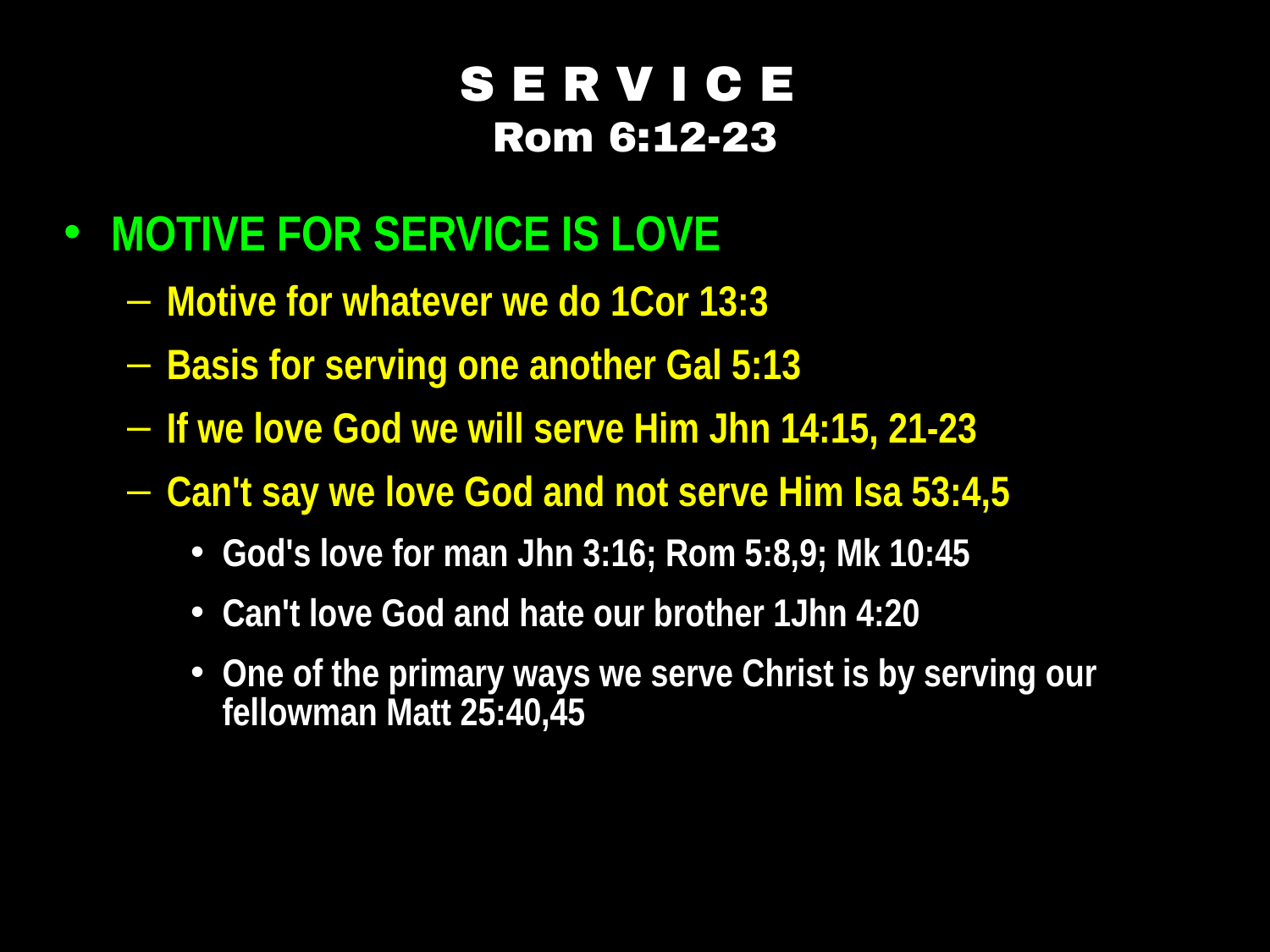

# SERVICE Rom 6:12-23
MOTIVE FOR SERVICE IS LOVE
Motive for whatever we do 1Cor 13:3
Basis for serving one another Gal 5:13
If we love God we will serve Him Jhn 14:15, 21-23
Can't say we love God and not serve Him Isa 53:4,5
God's love for man Jhn 3:16; Rom 5:8,9; Mk 10:45
Can't love God and hate our brother 1Jhn 4:20
One of the primary ways we serve Christ is by serving our
fellowman Matt 25:40,45